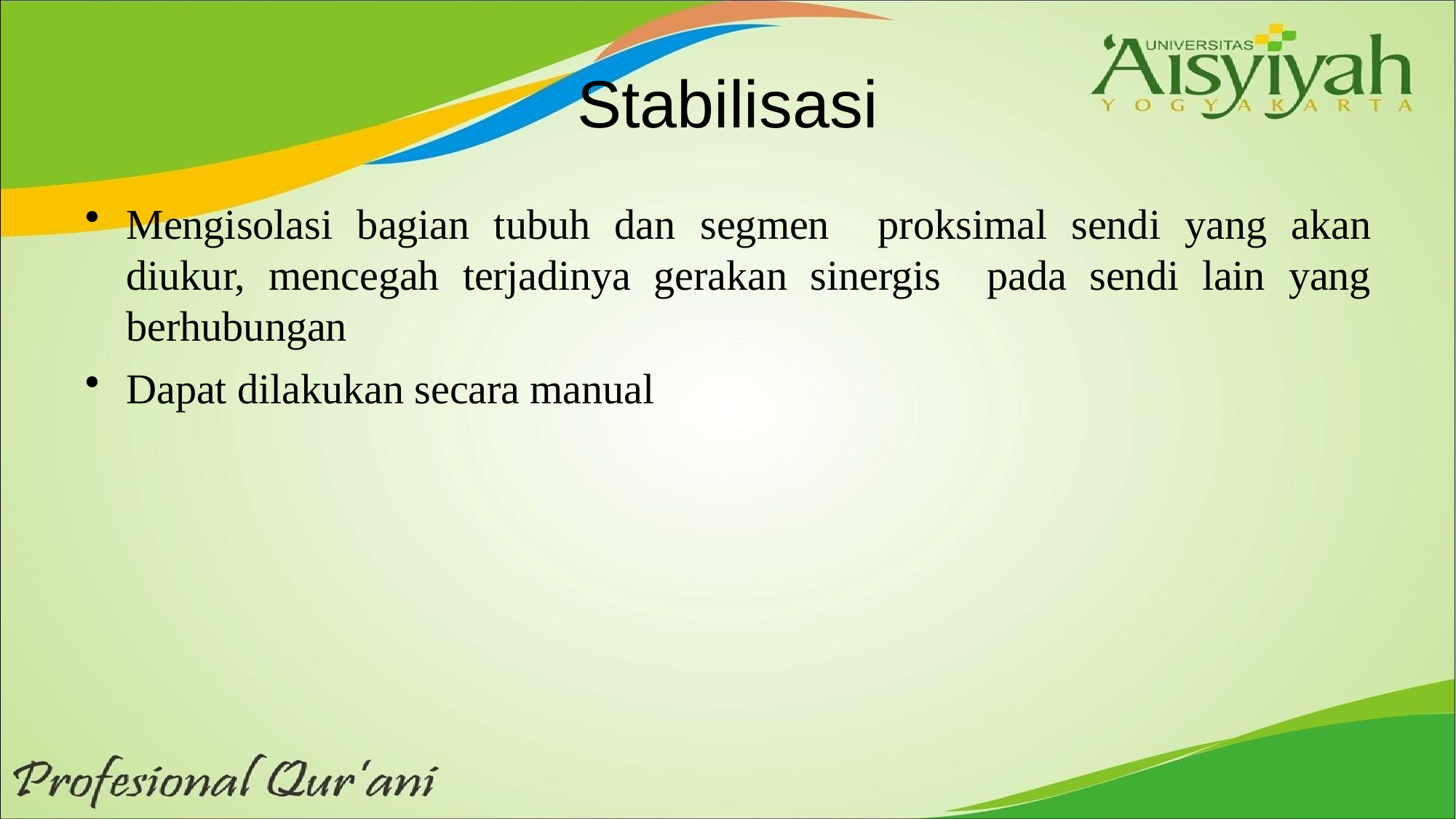

# Stabilisasi
Mengisolasi bagian tubuh dan segmen  proksimal sendi yang akan diukur, mencegah terjadinya gerakan sinergis  pada sendi lain yang berhubungan
Dapat dilakukan secara manual